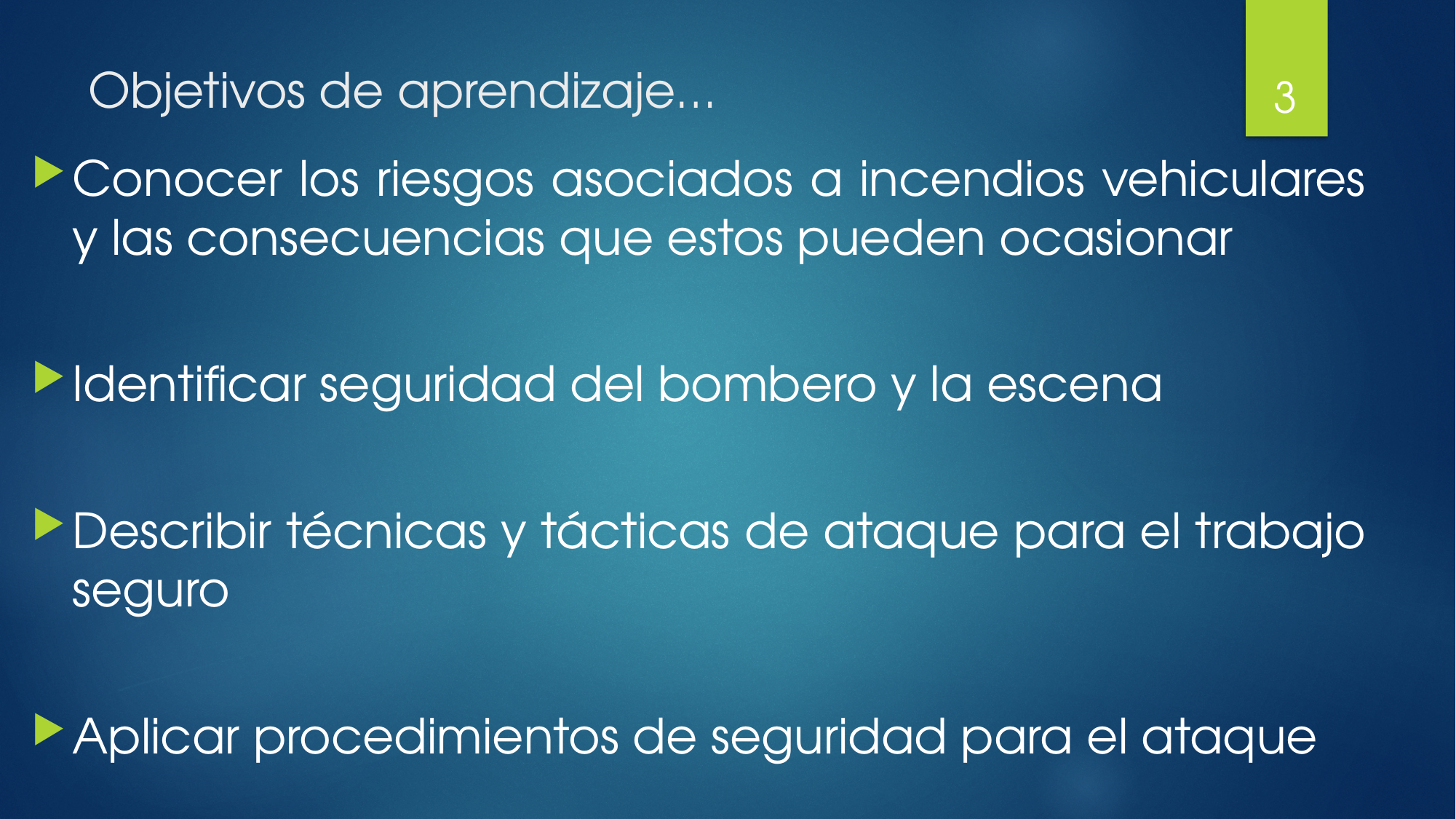

3
# Objetivos de aprendizaje…
Conocer los riesgos asociados a incendios vehiculares y las consecuencias que estos pueden ocasionar

Identificar seguridad del bombero y la escena

Describir técnicas y tácticas de ataque para el trabajo seguro

Aplicar procedimientos de seguridad para el ataque